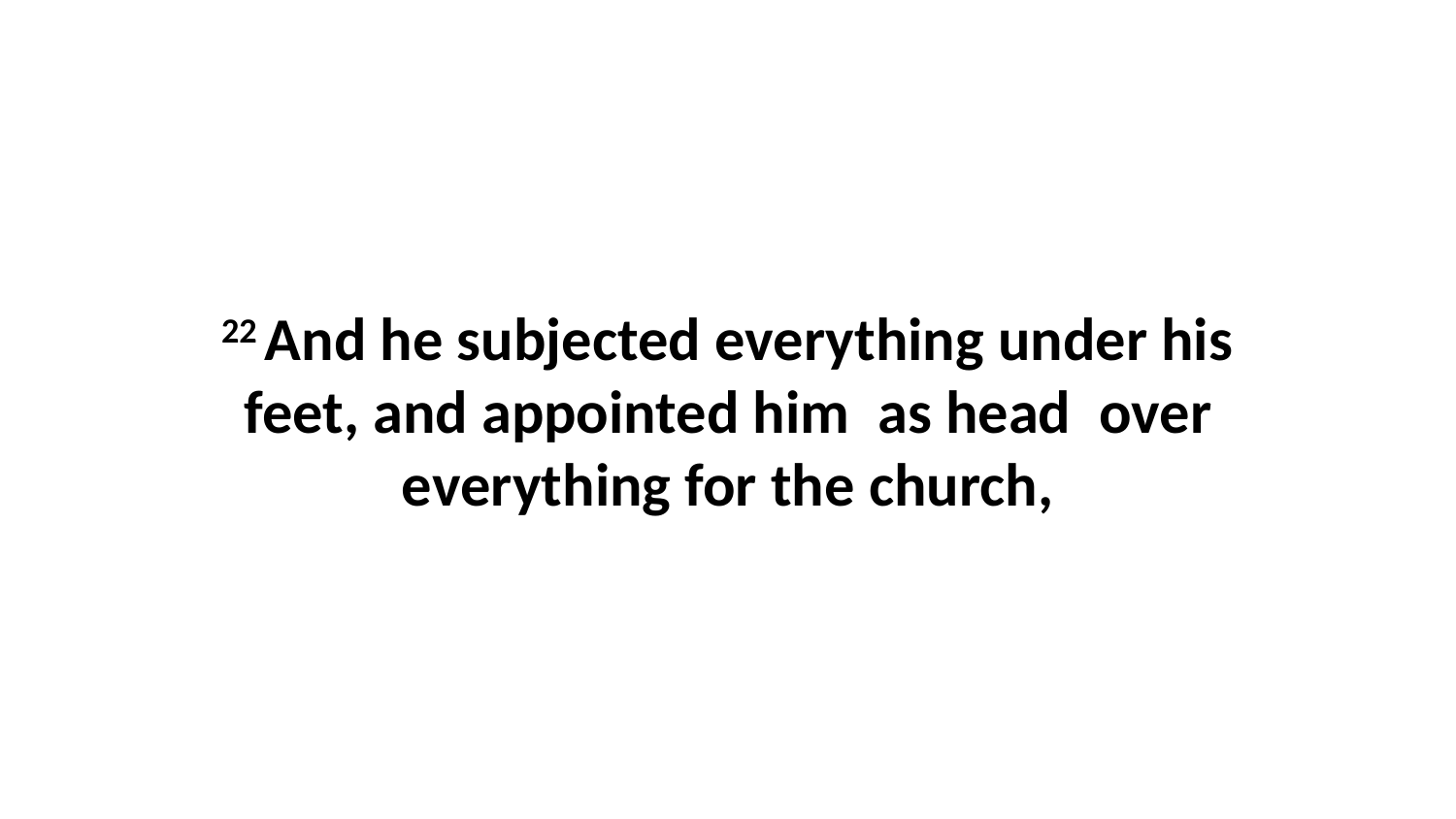

22 And he subjected everything under his feet, and appointed him  as head  over everything for the church,